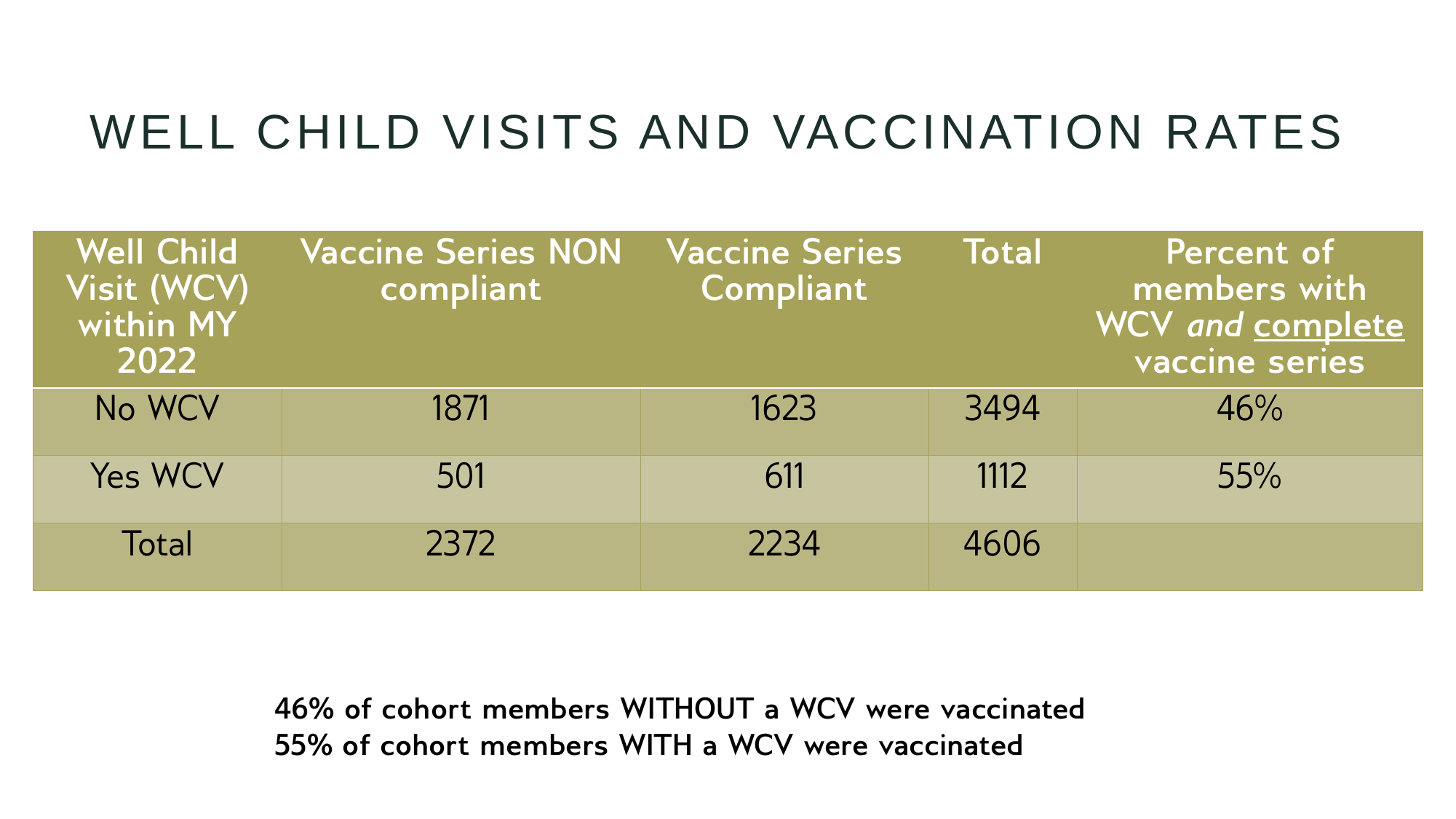

# Well Child Visits and Vaccination rates
| Well Child Visit (WCV) within MY 2022 | Vaccine Series NON compliant | Vaccine Series Compliant | Total | Percent of members with WCV and complete vaccine series |
| --- | --- | --- | --- | --- |
| No WCV | 1871 | 1623 | 3494 | 46% |
| Yes WCV | 501 | 611 | 1112 | 55% |
| Total | 2372 | 2234 | 4606 |  |
46% of cohort members WITHOUT a WCV were vaccinated
55% of cohort members WITH a WCV were vaccinated